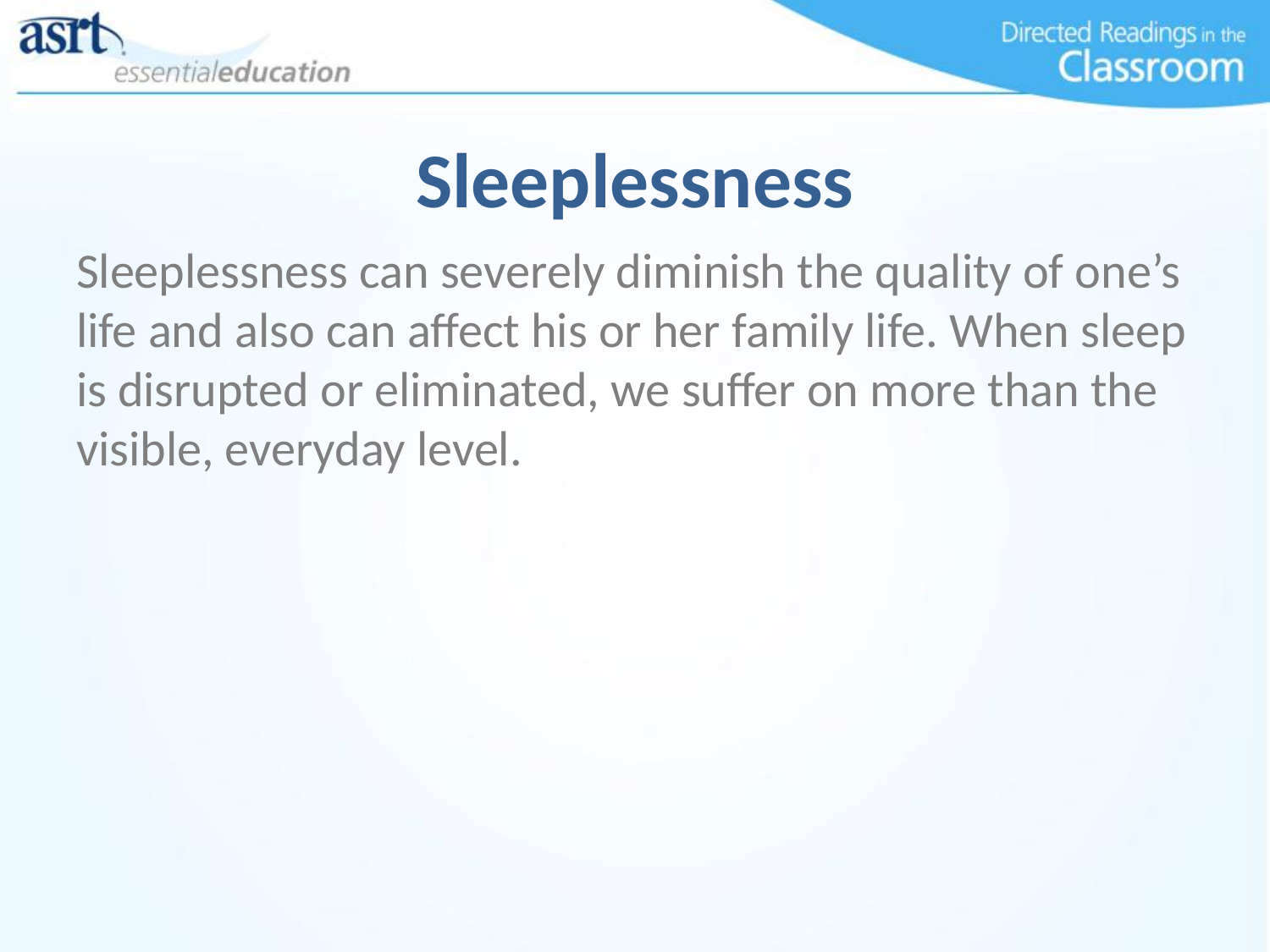

# Sleeplessness
Sleeplessness can severely diminish the quality of one’s life and also can affect his or her family life. When sleep is disrupted or eliminated, we suffer on more than the visible, everyday level.